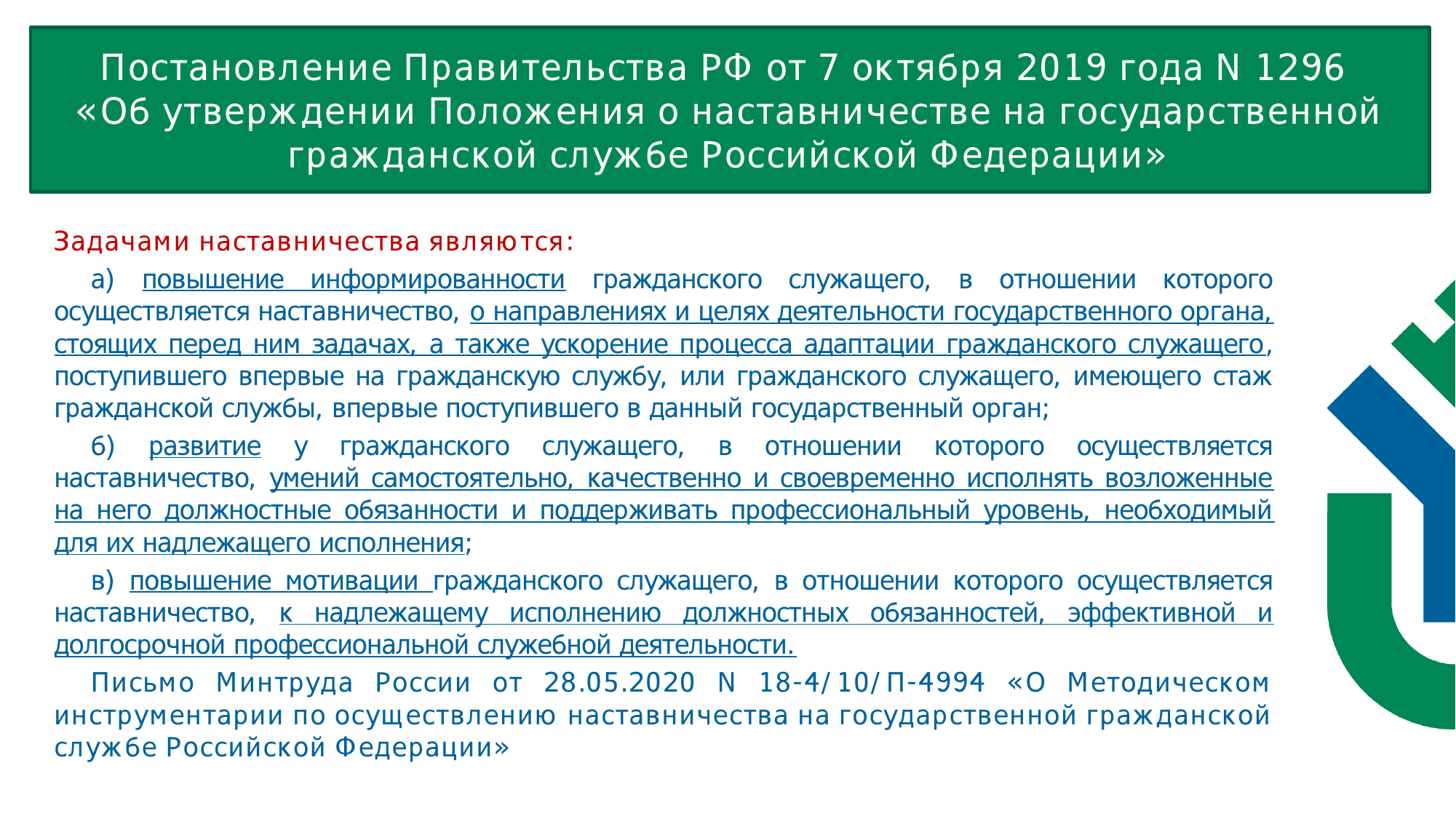

Постановление Правительства РФ от 7 октября 2019 года N 1296
«Об утверждении Положения о наставничестве на государственной гражданской службе Российской Федерации»
Задачами наставничества являются:
а) повышение информированности гражданского служащего, в отношении которого осуществляется наставничество, о направлениях и целях деятельности государственного органа, стоящих перед ним задачах, а также ускорение процесса адаптации гражданского служащего, поступившего впервые на гражданскую службу, или гражданского служащего, имеющего стаж гражданской службы, впервые поступившего в данный государственный орган;
б) развитие у гражданского служащего, в отношении которого осуществляется наставничество, умений самостоятельно, качественно и своевременно исполнять возложенные на него должностные обязанности и поддерживать профессиональный уровень, необходимый для их надлежащего исполнения;
в) повышение мотивации гражданского служащего, в отношении которого осуществляется наставничество, к надлежащему исполнению должностных обязанностей, эффективной и долгосрочной профессиональной служебной деятельности.
Письмо Минтруда России от 28.05.2020 N 18-4/10/П-4994 «О Методическом инструментарии по осуществлению наставничества на государственной гражданской службе Российской Федерации»